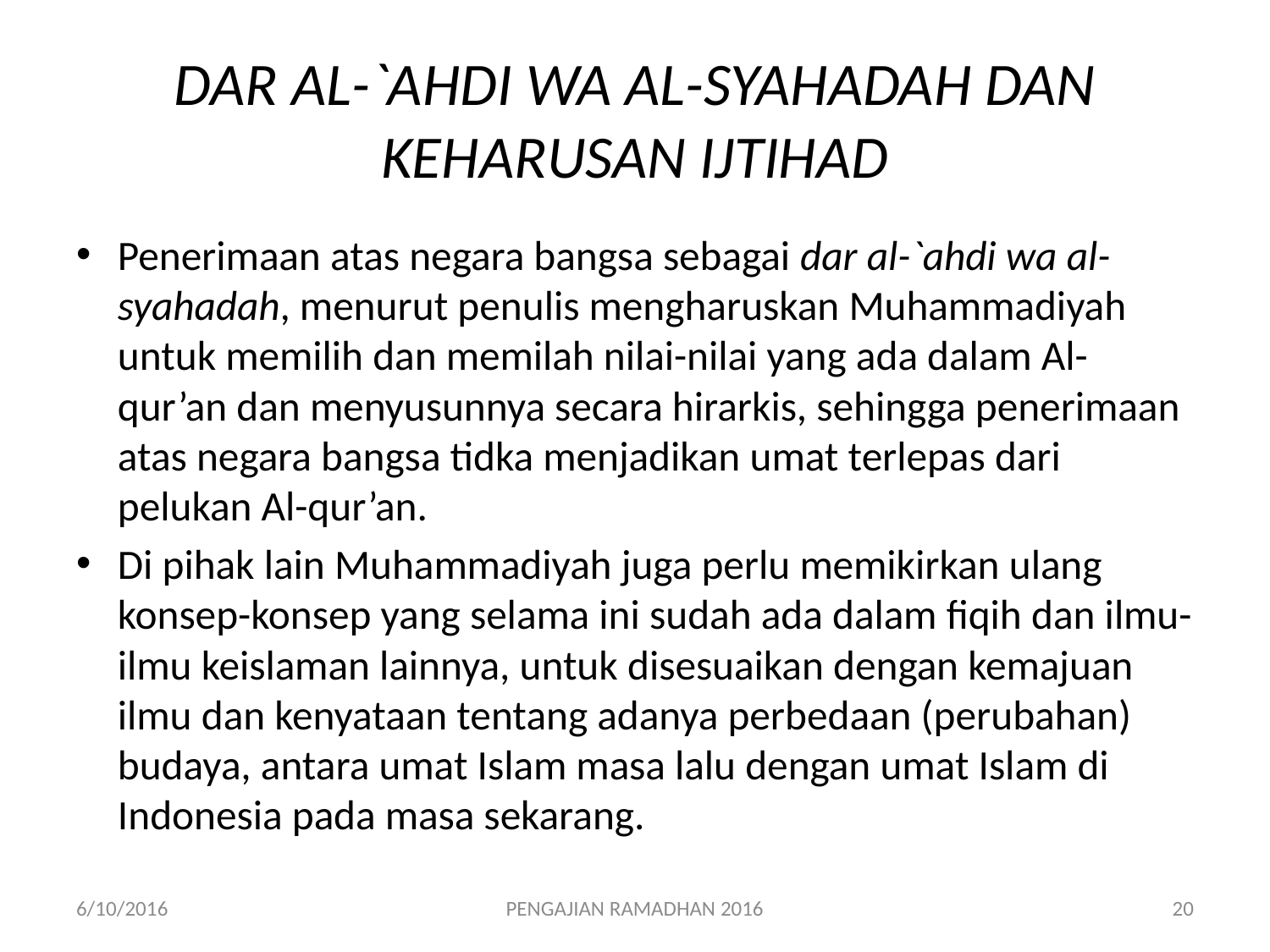

# DAR AL-`AHDI WA AL-SYAHADAH DAN KEHARUSAN IJTIHAD
Penerimaan atas negara bangsa sebagai dar al-`ahdi wa al-syahadah, menurut penulis mengharuskan Muhammadiyah untuk memilih dan memilah nilai-nilai yang ada dalam Al-qur’an dan menyusunnya secara hirarkis, sehingga penerimaan atas negara bangsa tidka menjadikan umat terlepas dari pelukan Al-qur’an.
Di pihak lain Muhammadiyah juga perlu memikirkan ulang konsep-konsep yang selama ini sudah ada dalam fiqih dan ilmu-ilmu keislaman lainnya, untuk disesuaikan dengan kemajuan ilmu dan kenyataan tentang adanya perbedaan (perubahan) budaya, antara umat Islam masa lalu dengan umat Islam di Indonesia pada masa sekarang.
6/10/2016
PENGAJIAN RAMADHAN 2016
20